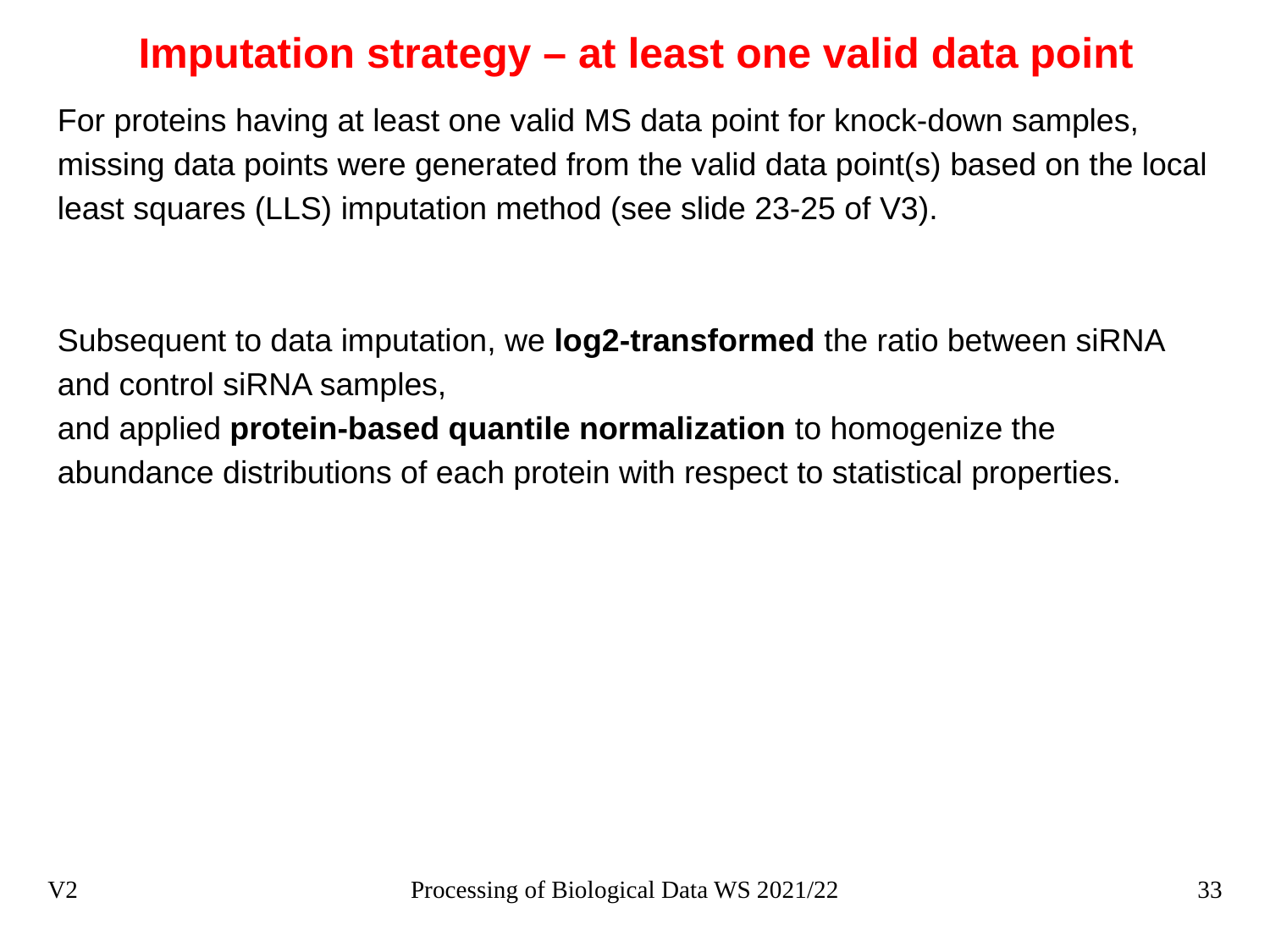

# Imputation strategy – at least one valid data point
For proteins having at least one valid MS data point for knock-down samples, missing data points were generated from the valid data point(s) based on the local least squares (LLS) imputation method (see slide 23-25 of V3).

Subsequent to data imputation, we log2-transformed the ratio between siRNA and control siRNA samples,
and applied protein-based quantile normalization to homogenize the abundance distributions of each protein with respect to statistical properties.
V2
Processing of Biological Data WS 2021/22
33